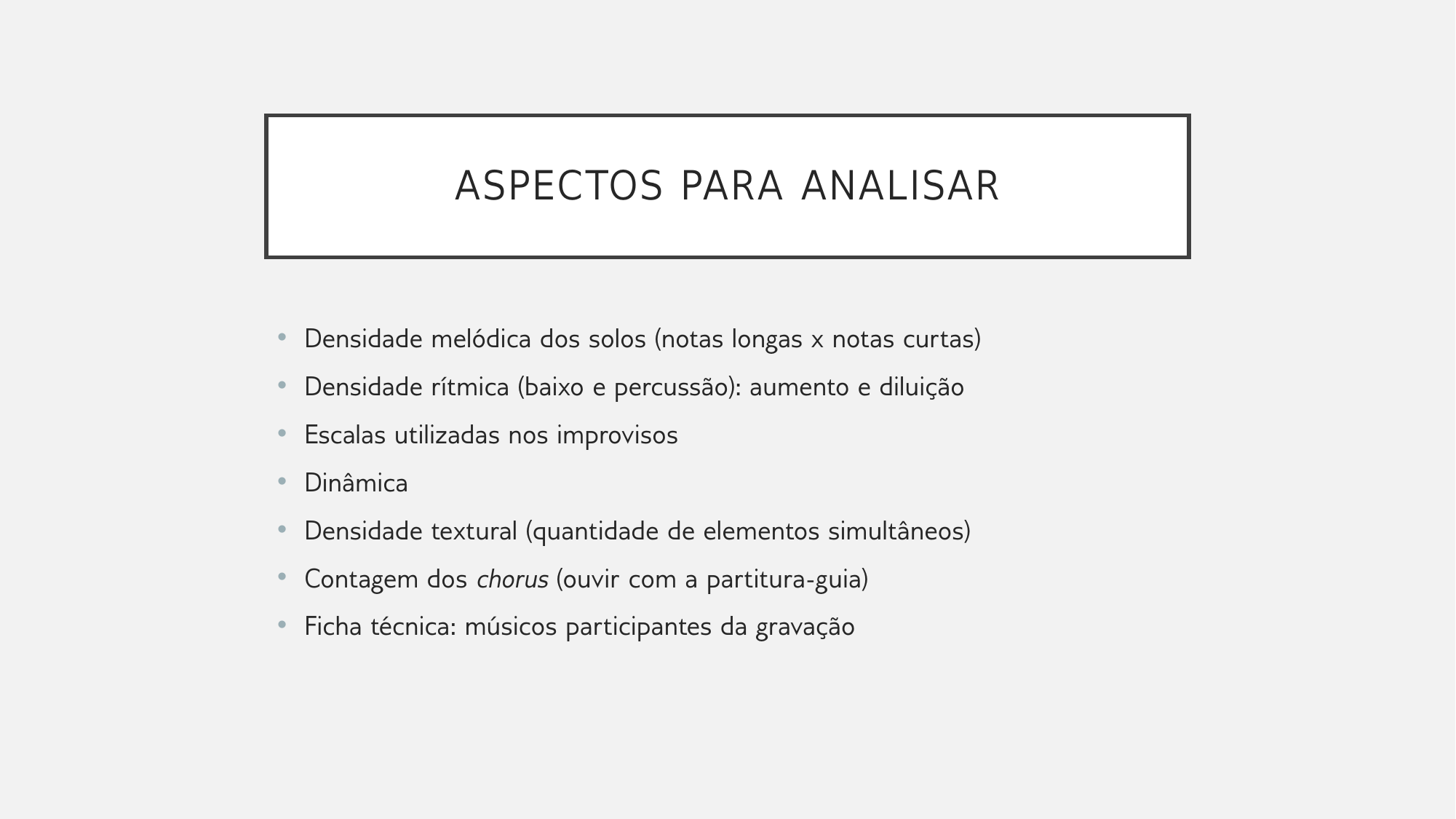

# Aspectos para analisar
Densidade melódica dos solos (notas longas x notas curtas)
Densidade rítmica (baixo e percussão): aumento e diluição
Escalas utilizadas nos improvisos
Dinâmica
Densidade textural (quantidade de elementos simultâneos)
Contagem dos chorus (ouvir com a partitura-guia)
Ficha técnica: músicos participantes da gravação